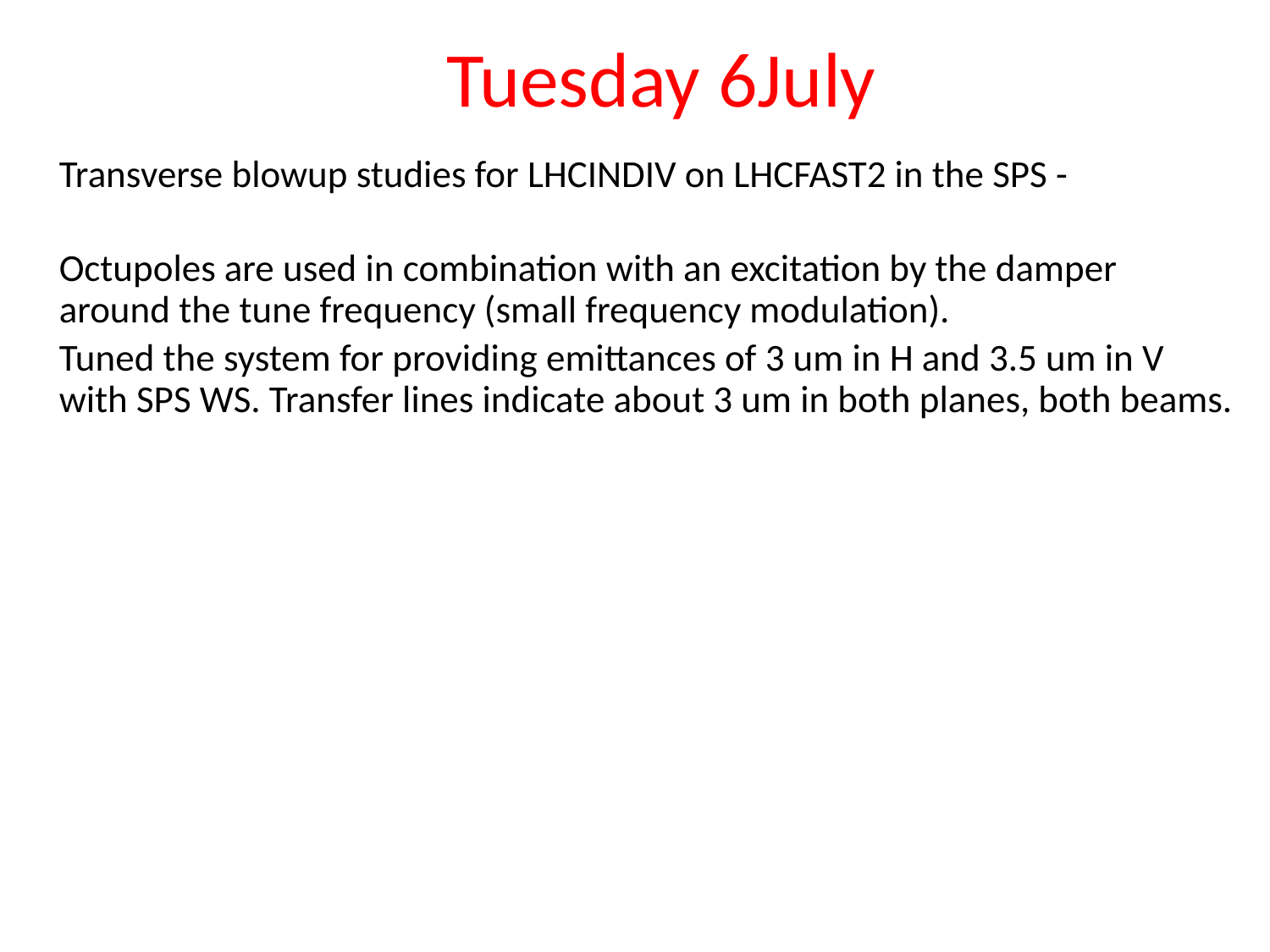

# Tuesday 6July
	Transverse blowup studies for LHCINDIV on LHCFAST2 in the SPS -
	Octupoles are used in combination with an excitation by the damper around the tune frequency (small frequency modulation).
	Tuned the system for providing emittances of 3 um in H and 3.5 um in V with SPS WS. Transfer lines indicate about 3 um in both planes, both beams.